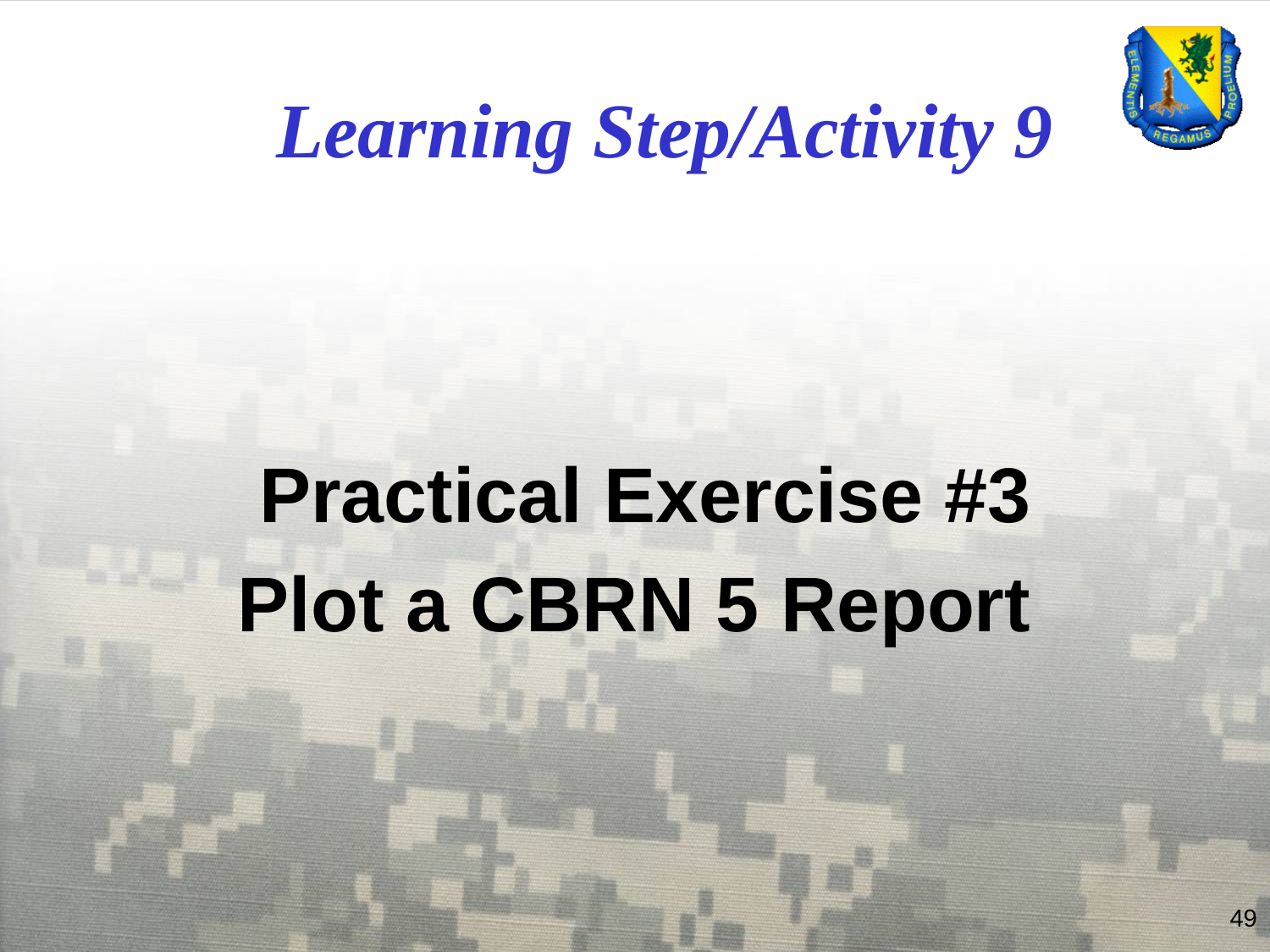

Learning Step/Activity 9

Practical Exercise #3
Plot a CBRN 5 Report
49